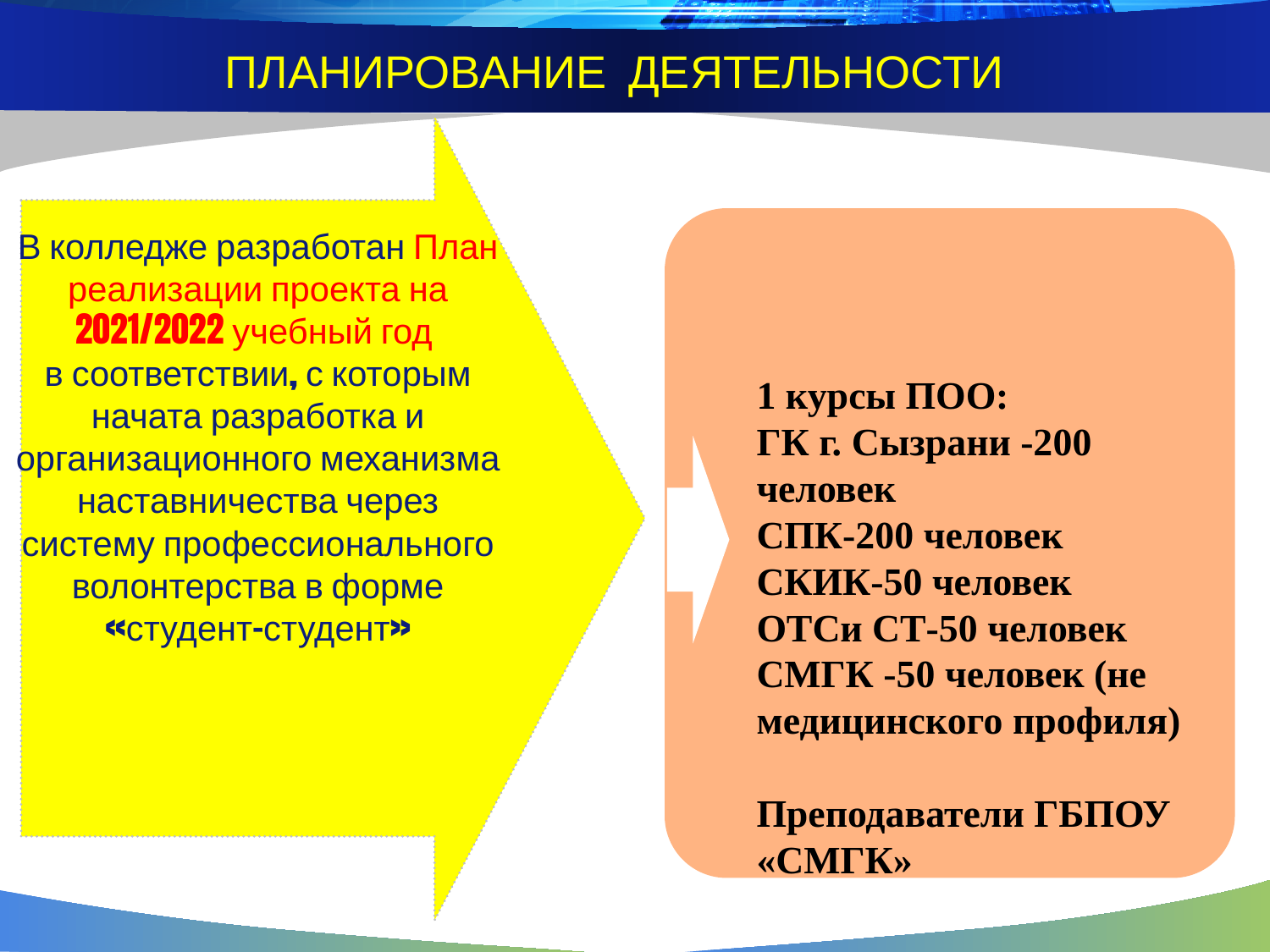

ПЛАНИРОВАНИЕ  ДЕЯТЕЛЬНОСТИ

В колледже разработан План реализации проекта на 2021/2022 учебный год
в соответствии, с которым начата разработка и организационного механизма наставничества через систему профессионального волонтерства в форме «студент-студент»

1 курсы ПОО:
ГК г. Сызрани -200 человек
СПК-200 человек
СКИК-50 человек
ОТСи СТ-50 человек
СМГК -50 человек (не медицинского профиля)

Преподаватели ГБПОУ «СМГК»